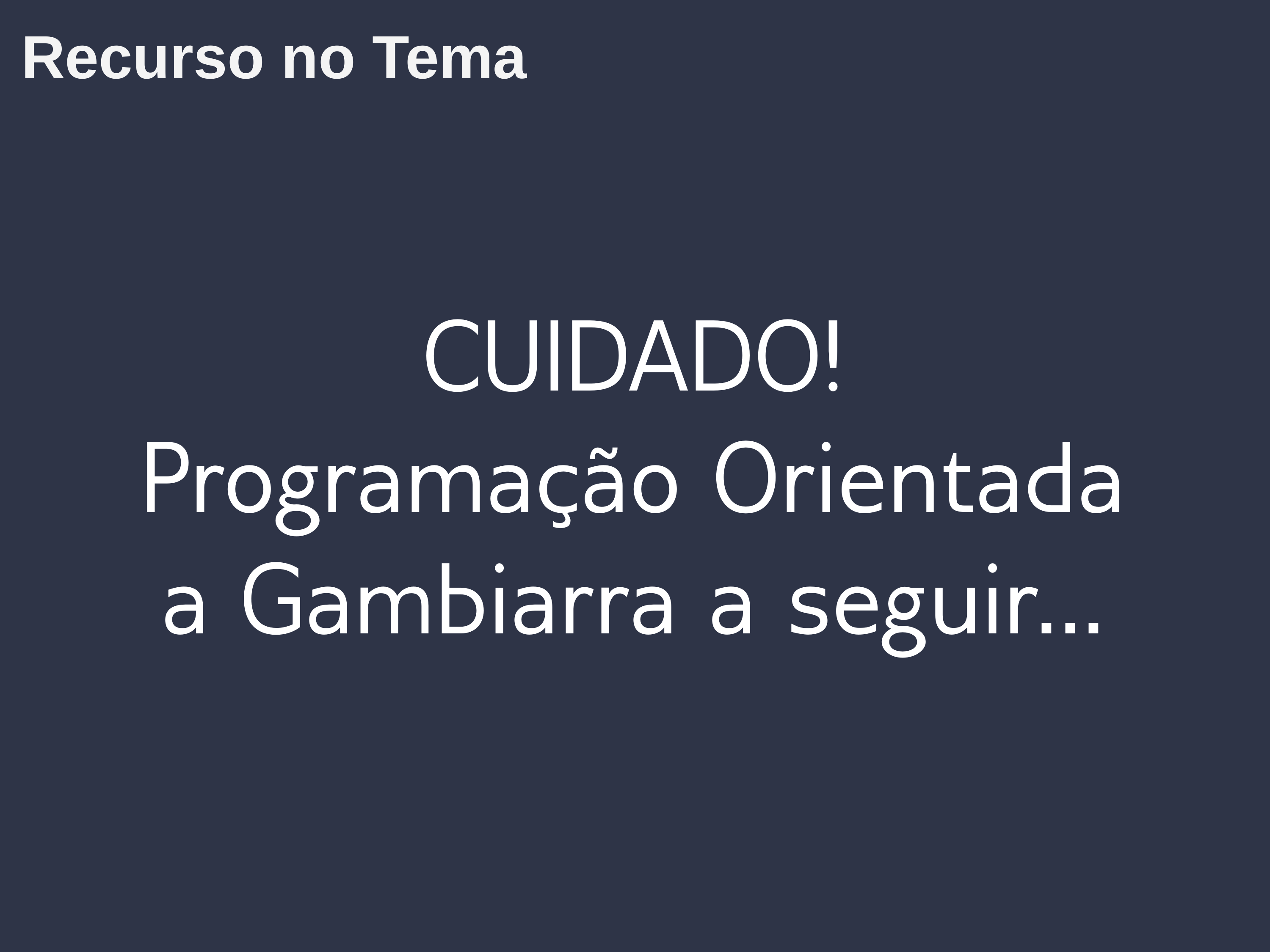

Recurso no Tema
CUIDADO!
Programação Orientada
a Gambiarra a seguir...